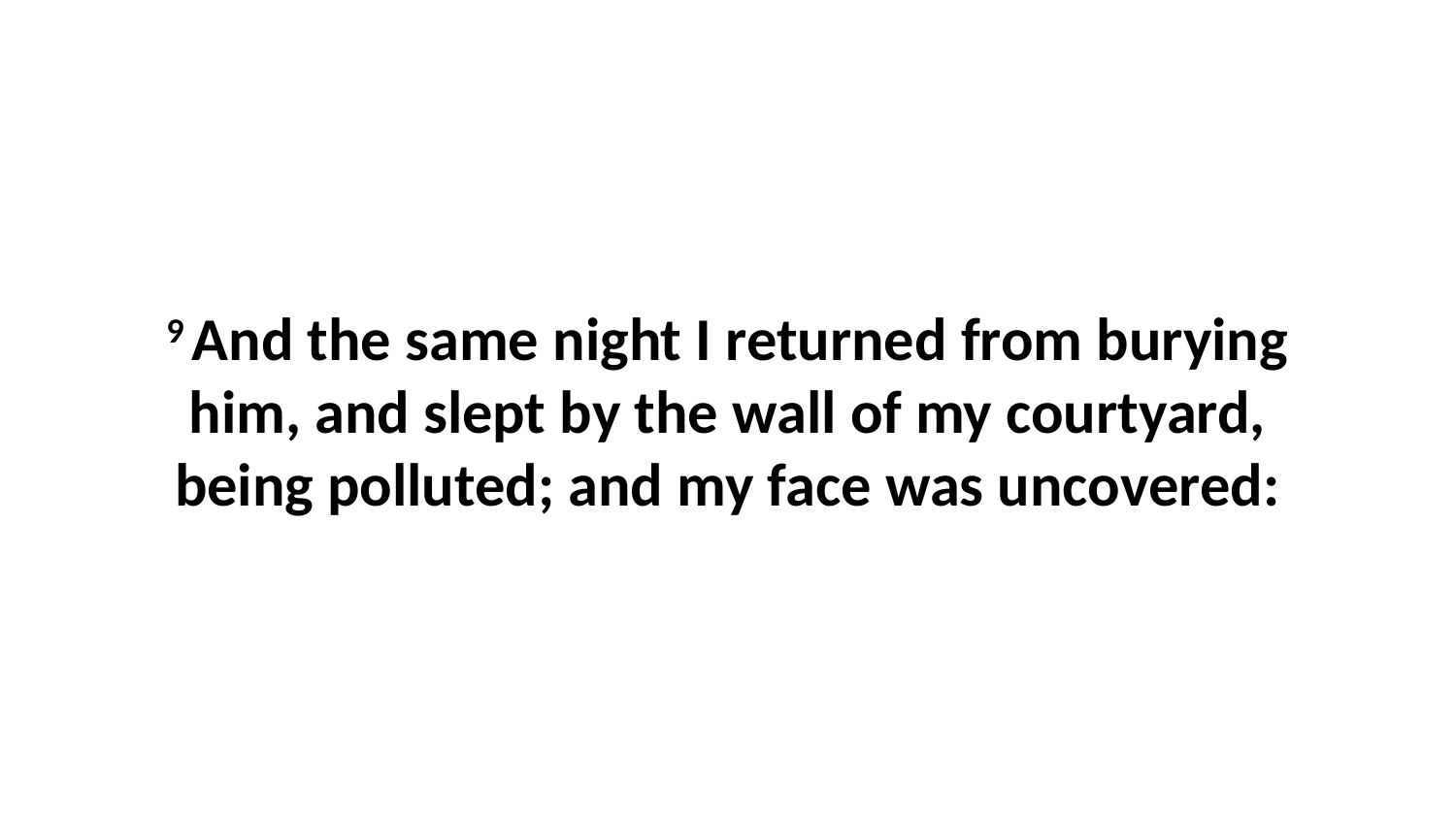

9 And the same night I returned from burying him, and slept by the wall of my courtyard, being polluted; and my face was uncovered: